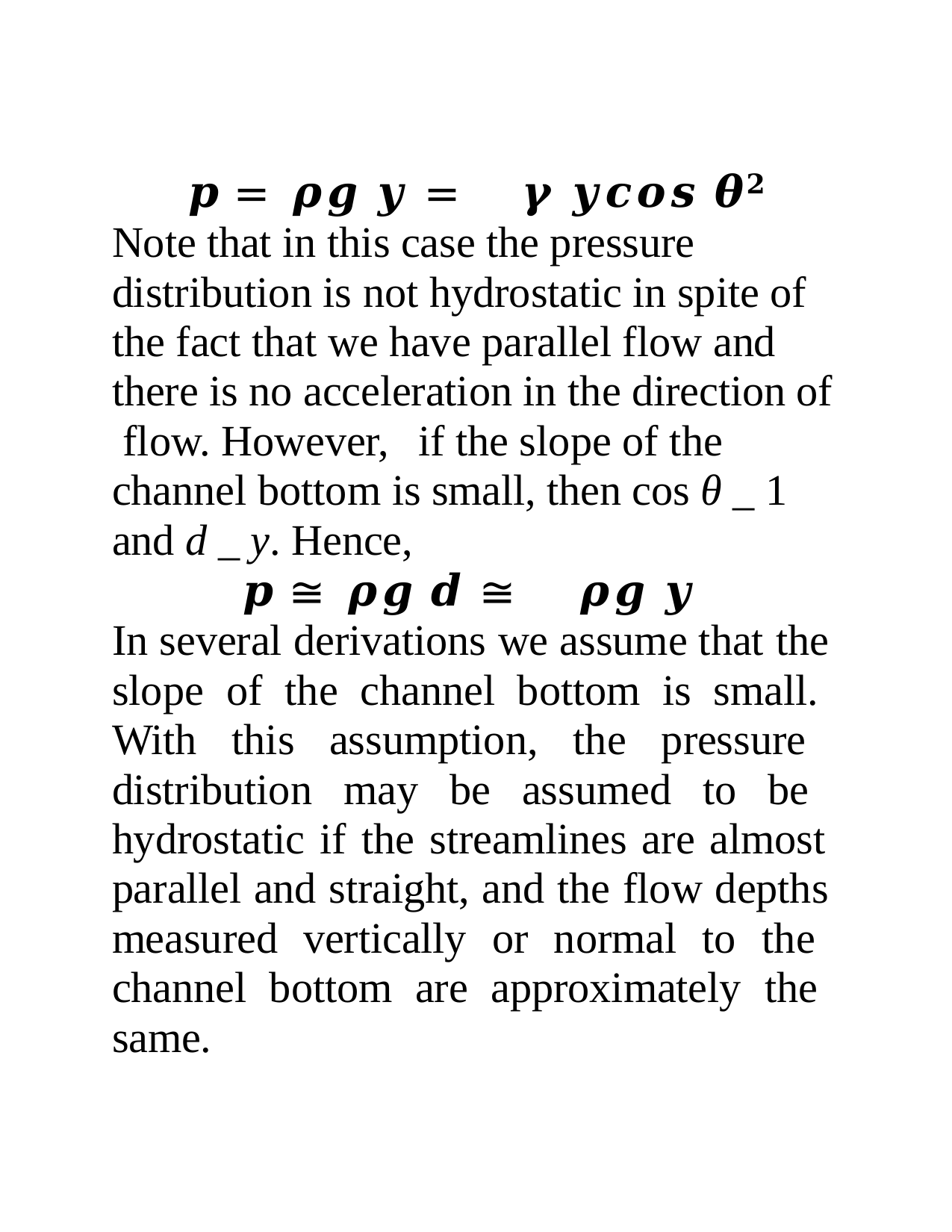

𝒑	=	𝝆𝒈 𝒚 =	𝜸 𝒚𝒄𝒐𝒔 𝜽𝟐
Note that in this case the pressure  distribution is not hydrostatic in spite of  the fact that we have parallel flow and  there is no acceleration in the direction of  flow. However,	if the slope of the  channel bottom is small, then cos θ _ 1  and d _ y. Hence,
𝒑	≅	𝝆𝒈 𝒅 ≅	𝝆𝒈 𝒚
In several derivations we assume that the  slope of the channel bottom is small.  With this assumption, the pressure  distribution may be assumed to be  hydrostatic if the streamlines are almost  parallel and straight, and the flow depths  measured vertically or normal to the  channel bottom are approximately the  same.